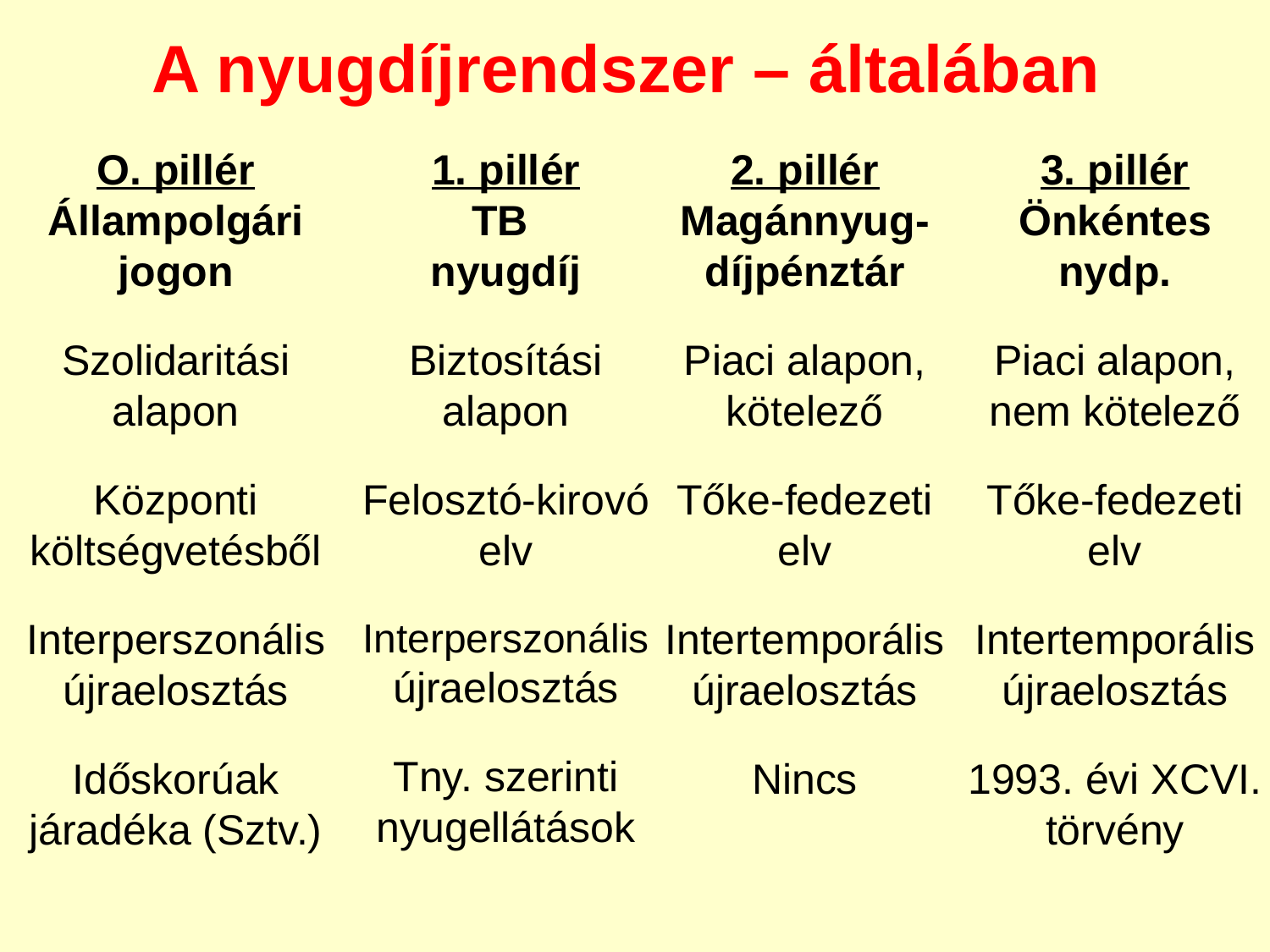

A nyugdíjrendszer – általában
O. pillér
Állampolgári jogon

Szolidaritási alapon

Központi költségvetésből

Interperszonális újraelosztás

Időskorúak járadéka (Sztv.)

1. pillér
TB
nyugdíj

Biztosítási alapon

Felosztó-kirovó elv

Interperszonális újraelosztás

Tny. szerinti nyugellátások
2. pillér
Magánnyug-díjpénztár

Piaci alapon,
kötelező

Tőke-fedezeti elv

Intertemporális újraelosztás

Nincs
3. pillér
Önkéntes nydp.

Piaci alapon,
nem kötelező

Tőke-fedezeti elv

Intertemporális újraelosztás

1993. évi XCVI. törvény